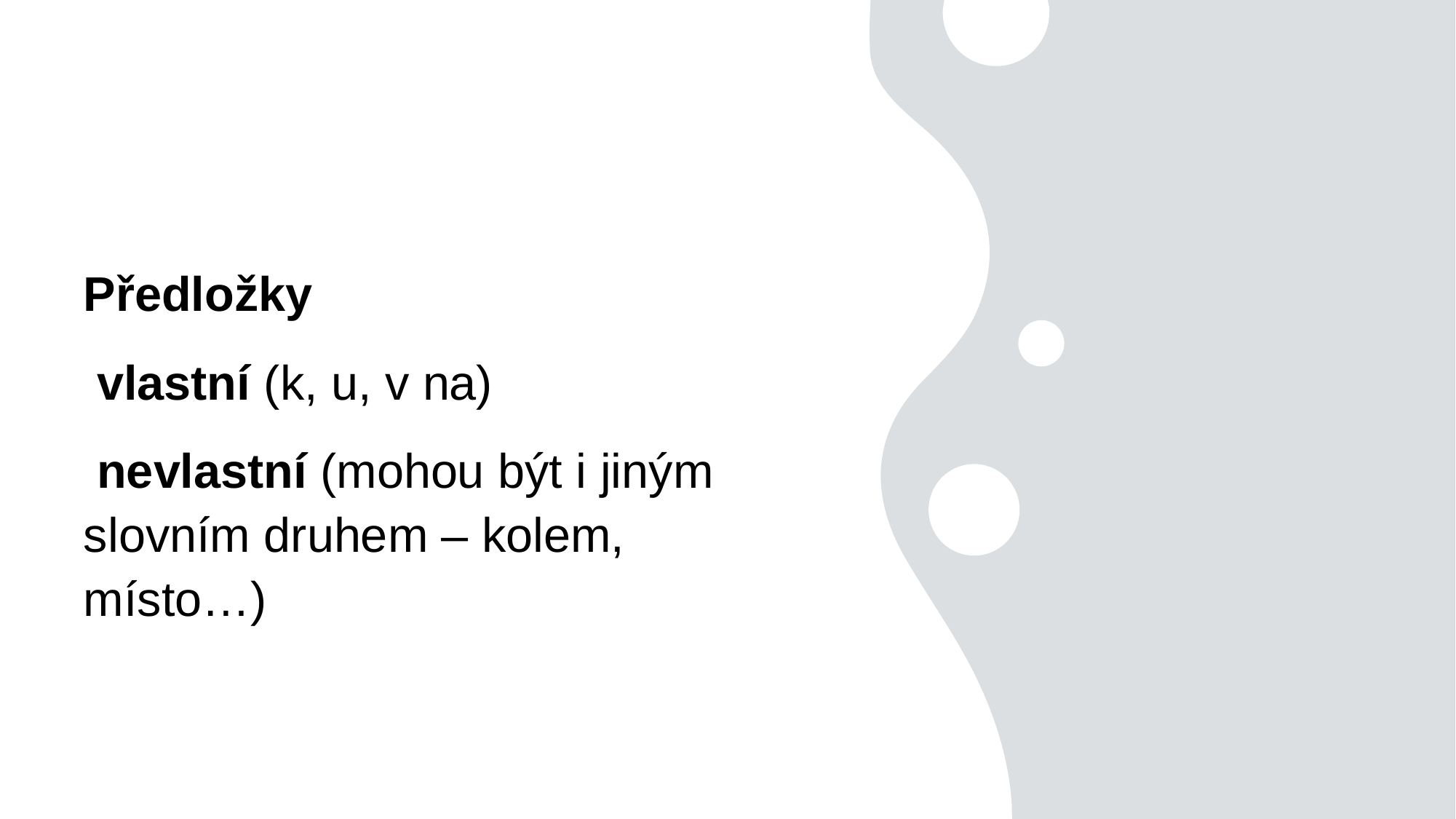

Předložky
 vlastní (k, u, v na)
 nevlastní (mohou být i jiným slovním druhem – kolem, místo…)